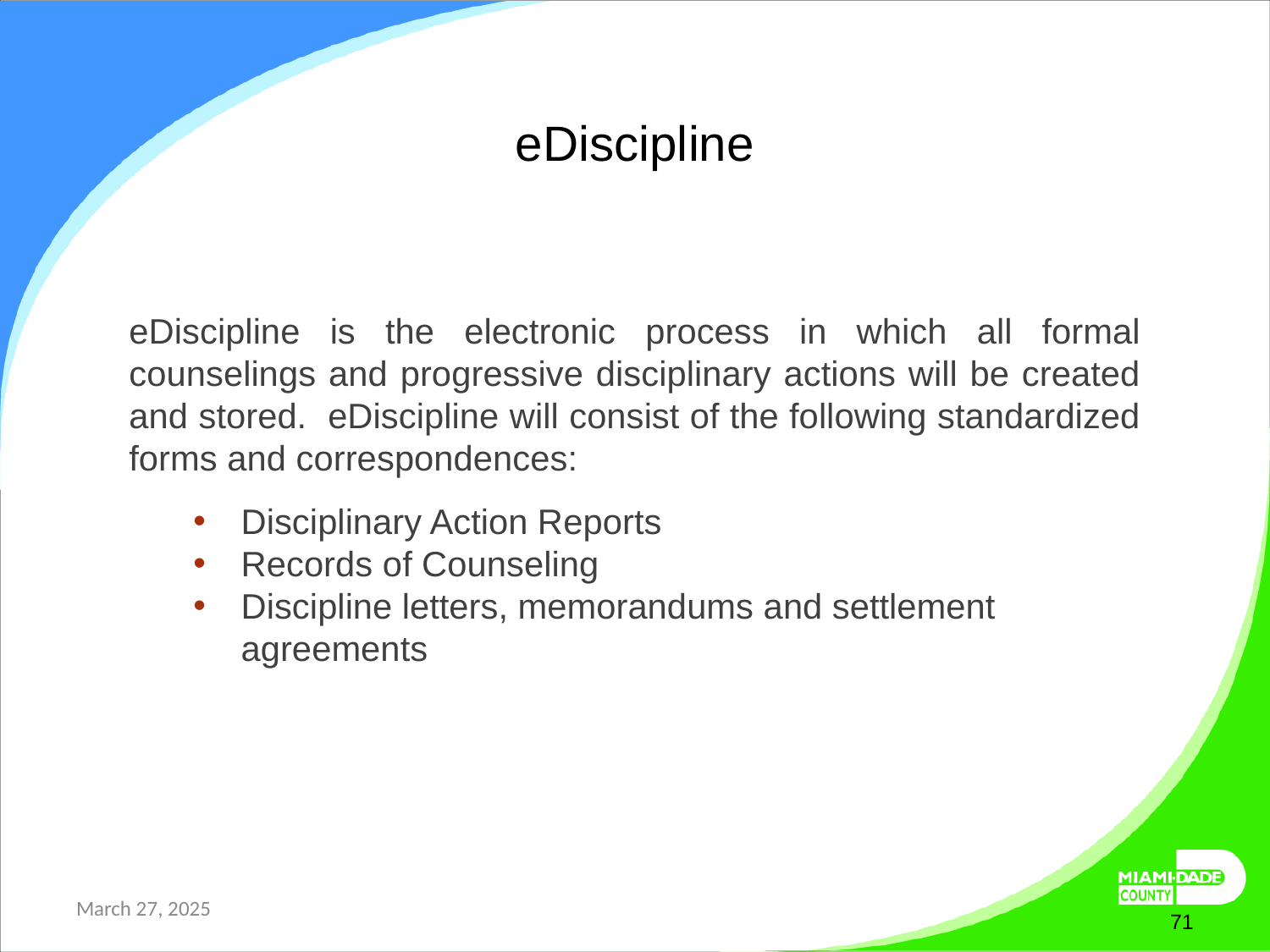

eDiscipline

eDiscipline is the electronic process in which all formal counselings and progressive disciplinary actions will be created and stored.  eDiscipline will consist of the following standardized forms and correspondences:
Disciplinary Action Reports
Records of Counseling
Discipline letters, memorandums and settlement agreements

March 27, 2025
71